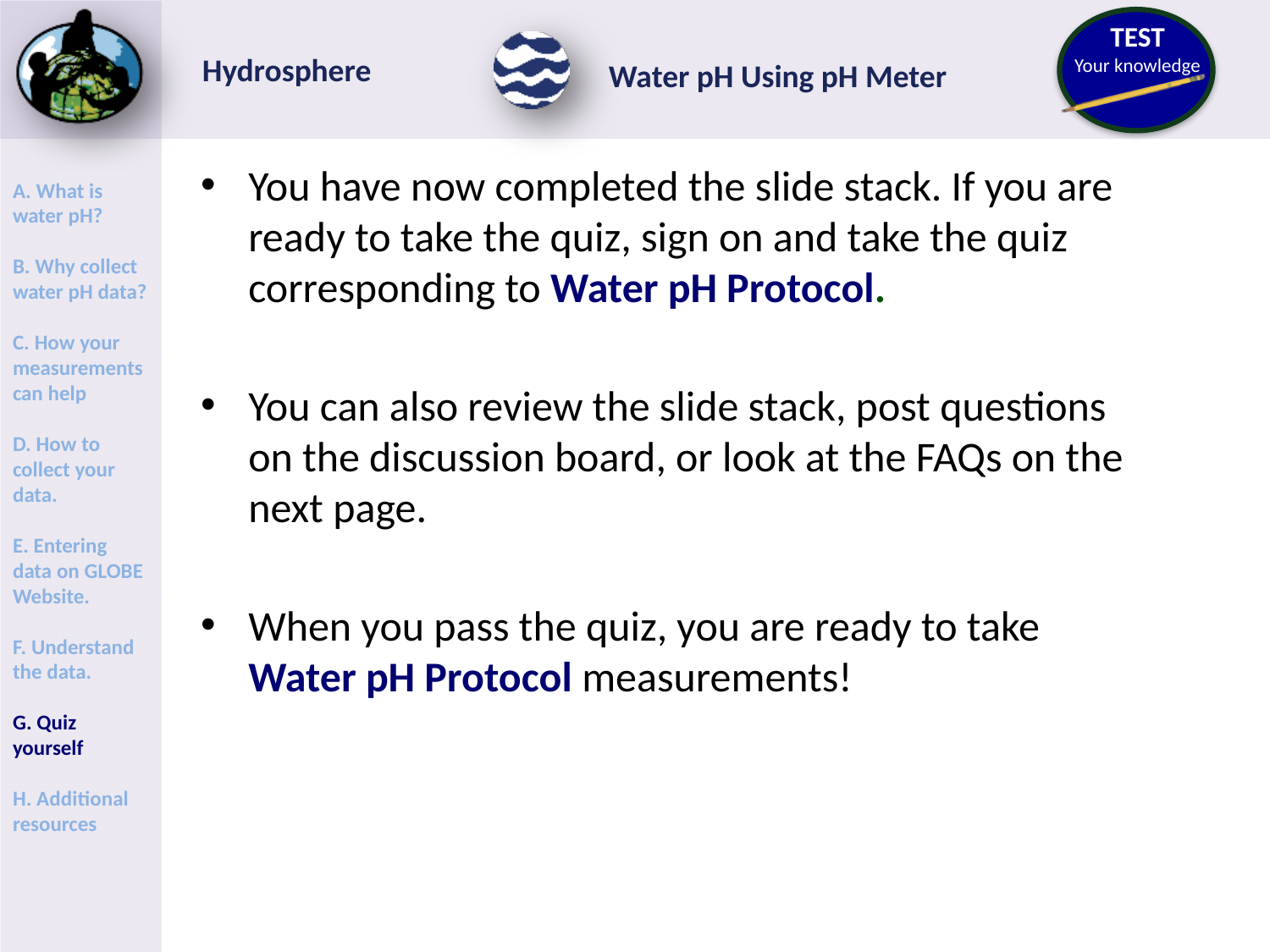

You have now completed the slide stack. If you are ready to take the quiz, sign on and take the quiz corresponding to Water pH Protocol.

You can also review the slide stack, post questions on the discussion board, or look at the FAQs on the next page.

When you pass the quiz, you are ready to take Water pH Protocol measurements!